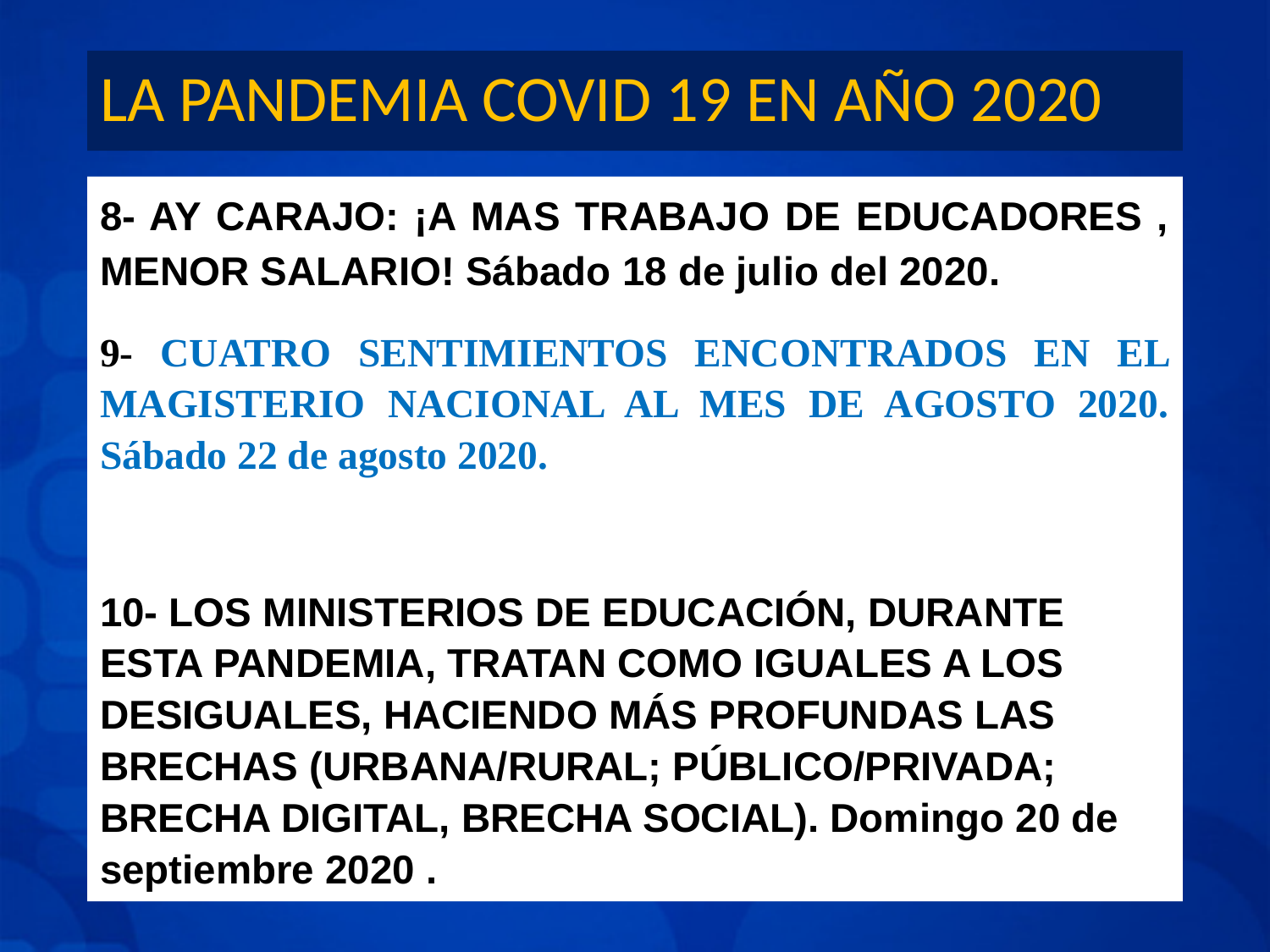

# LA PANDEMIA COVID 19 EN AÑO 2020
8- AY CARAJO: ¡A MAS TRABAJO DE EDUCADORES , MENOR SALARIO! Sábado 18 de julio del 2020.
9- CUATRO SENTIMIENTOS ENCONTRADOS EN EL MAGISTERIO NACIONAL AL MES DE AGOSTO 2020. Sábado 22 de agosto 2020.

10- LOS MINISTERIOS DE EDUCACIÓN, DURANTE ESTA PANDEMIA, TRATAN COMO IGUALES A LOS DESIGUALES, HACIENDO MÁS PROFUNDAS LAS BRECHAS (URBANA/RURAL; PÚBLICO/PRIVADA; BRECHA DIGITAL, BRECHA SOCIAL). Domingo 20 de septiembre 2020 .